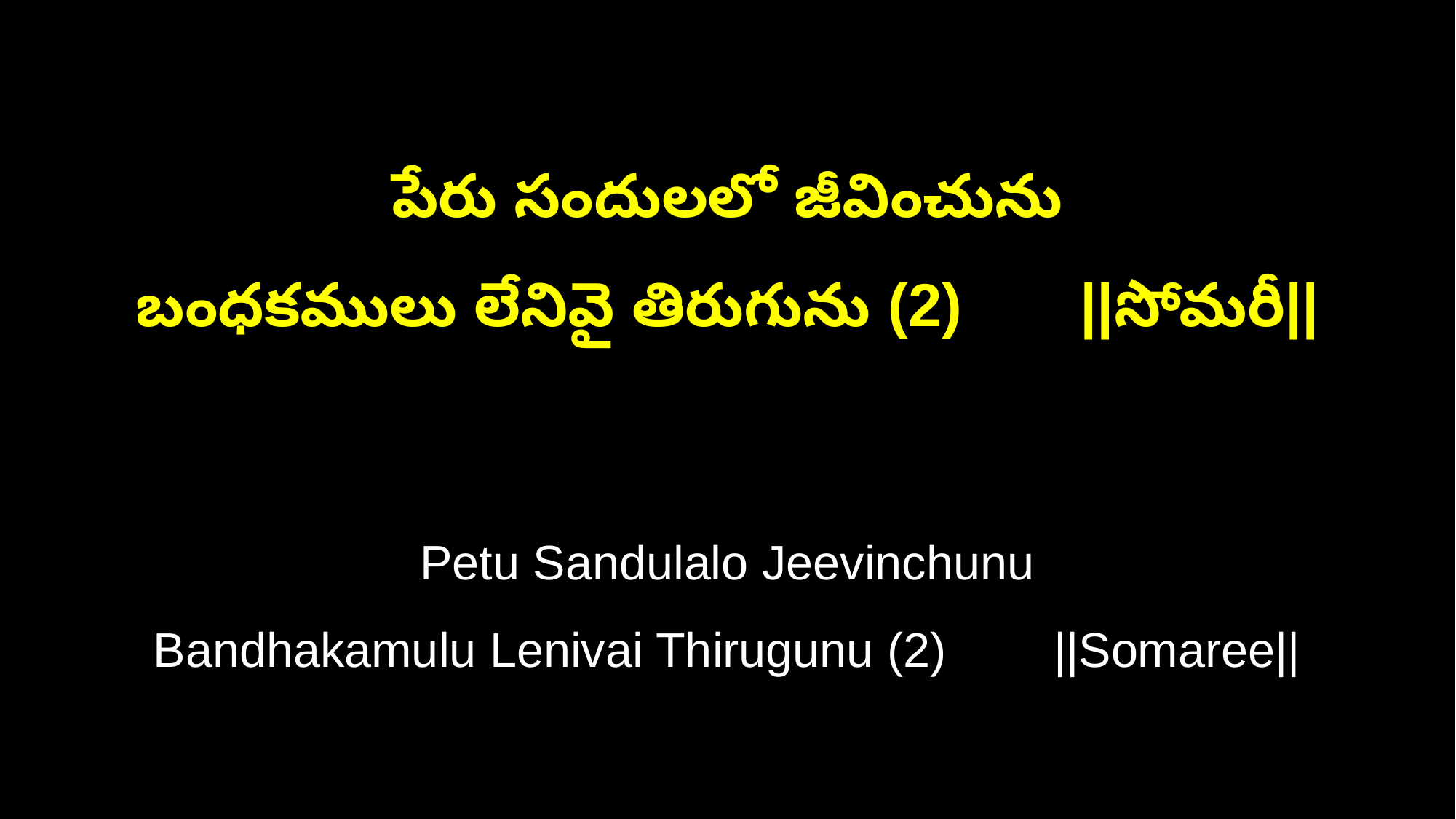

పేరు సందులలో జీవించును
బంధకములు లేనివై తిరుగును (2)       ||సోమరీ||
Petu Sandulalo Jeevinchunu
Bandhakamulu Lenivai Thirugunu (2)        ||Somaree||